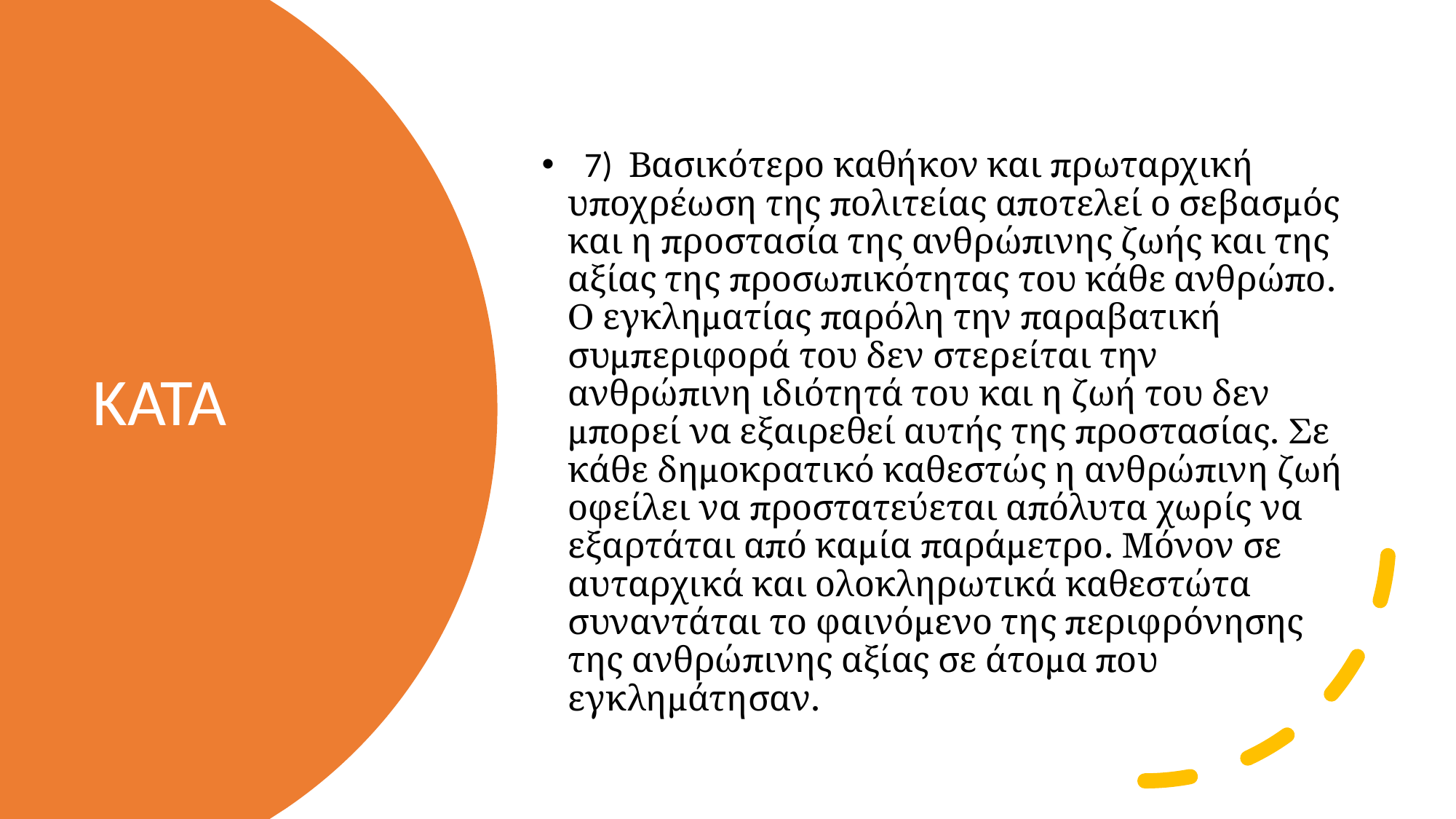

7)  Βασικότερο καθήκον και πρωταρχική υποχρέωση της πολιτείας αποτελεί ο σεβασμός και η προστασία της ανθρώπινης ζωής και της αξίας της προσωπικότητας του κάθε ανθρώπο. Ο εγκληματίας παρόλη την παραβατική συμπεριφορά του δεν στερείται την ανθρώπινη ιδιότητά του και η ζωή του δεν μπορεί να εξαιρεθεί αυτής της προστασίας. Σε κάθε δημοκρατικό καθεστώς η ανθρώπινη ζωή οφείλει να προστατεύεται απόλυτα χωρίς να εξαρτάται από καμία παράμετρο. Μόνον σε αυταρχικά και ολοκληρωτικά καθεστώτα συναντάται το φαινόμενο της περιφρόνησης της ανθρώπινης αξίας σε άτομα που εγκλημάτησαν.
# ΚΑΤΑ